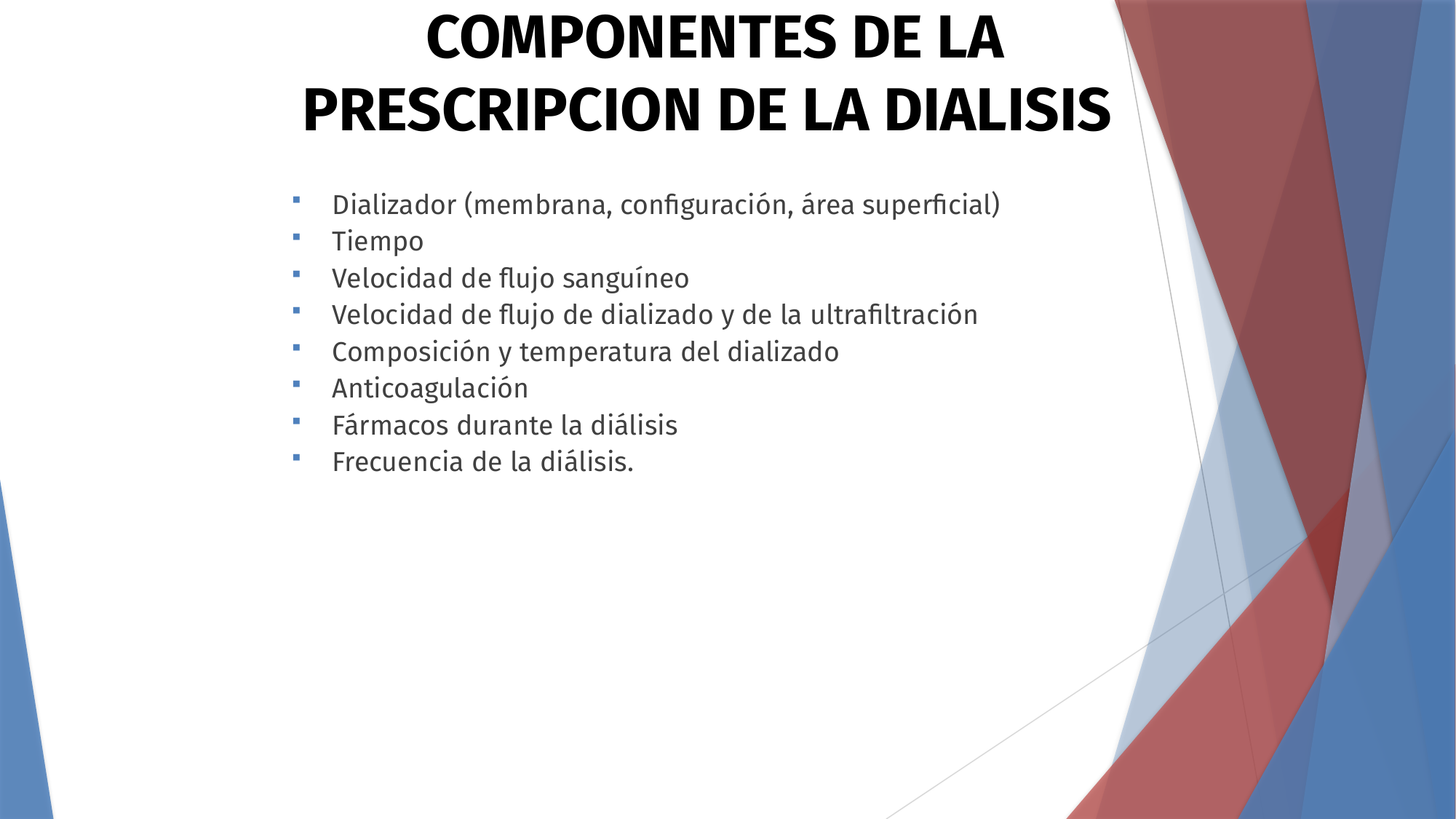

# COMPONENTES DE LA PRESCRIPCION DE LA DIALISIS
Dializador (membrana, configuración, área superficial)‏
Tiempo
Velocidad de flujo sanguíneo
Velocidad de flujo de dializado y de la ultrafiltración
Composición y temperatura del dializado
Anticoagulación
Fármacos durante la diálisis
Frecuencia de la diálisis.